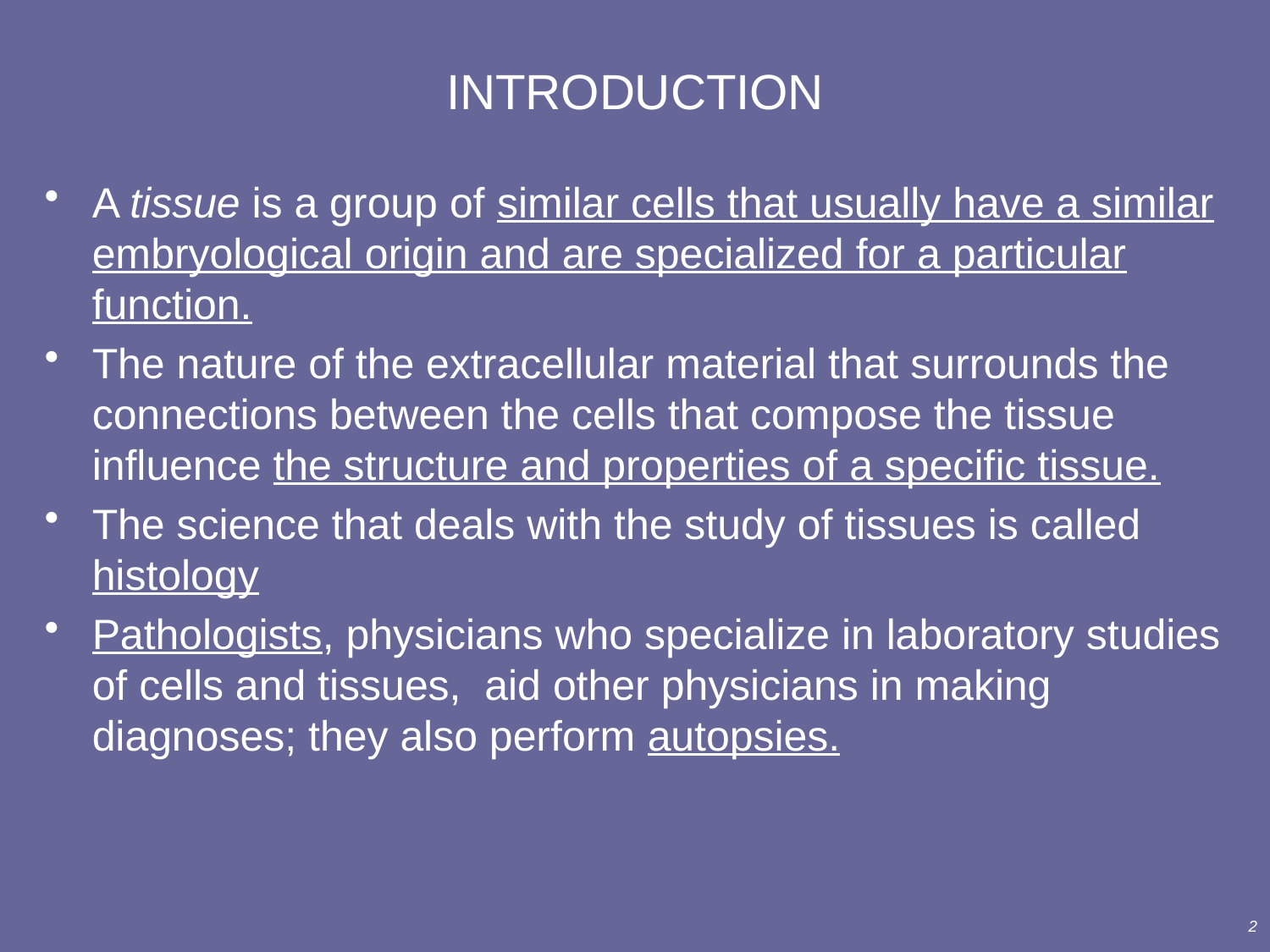

# INTRODUCTION
A tissue is a group of similar cells that usually have a similar embryological origin and are specialized for a particular function.
The nature of the extracellular material that surrounds the connections between the cells that compose the tissue influence the structure and properties of a specific tissue.
The science that deals with the study of tissues is called histology
Pathologists, physicians who specialize in laboratory studies of cells and tissues,  aid other physicians in making diagnoses; they also perform autopsies.
2